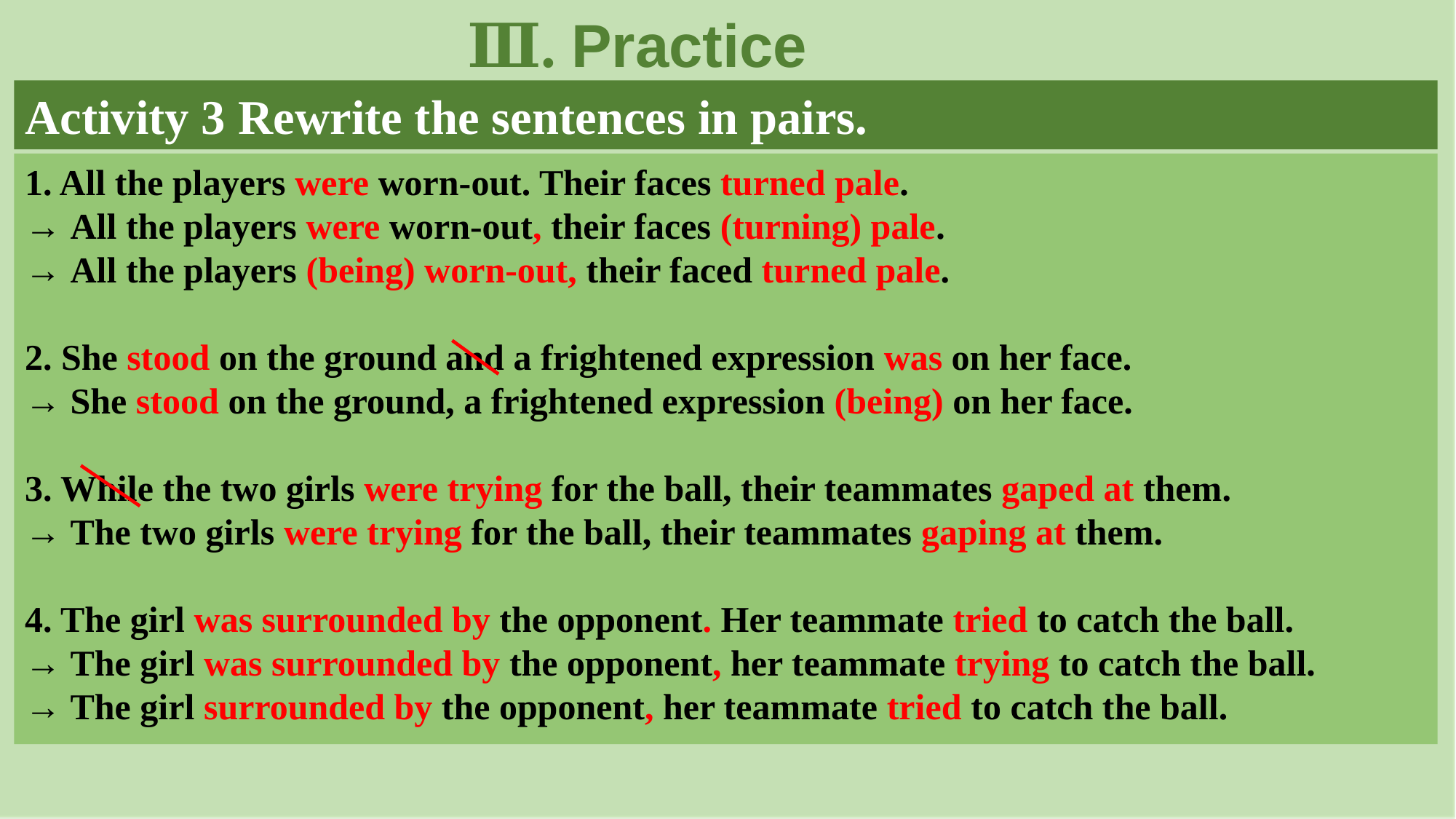

Ⅲ. Practice
Activity 3 Rewrite the sentences in pairs.
1. All the players were worn-out. Their faces turned pale.
→ All the players were worn-out, their faces (turning) pale.
→ All the players (being) worn-out, their faced turned pale.

2. She stood on the ground and a frightened expression was on her face.
→ She stood on the ground, a frightened expression (being) on her face.

3. While the two girls were trying for the ball, their teammates gaped at them.
→ The two girls were trying for the ball, their teammates gaping at them.

4. The girl was surrounded by the opponent. Her teammate tried to catch the ball.
→ The girl was surrounded by the opponent, her teammate trying to catch the ball.
→ The girl surrounded by the opponent, her teammate tried to catch the ball.